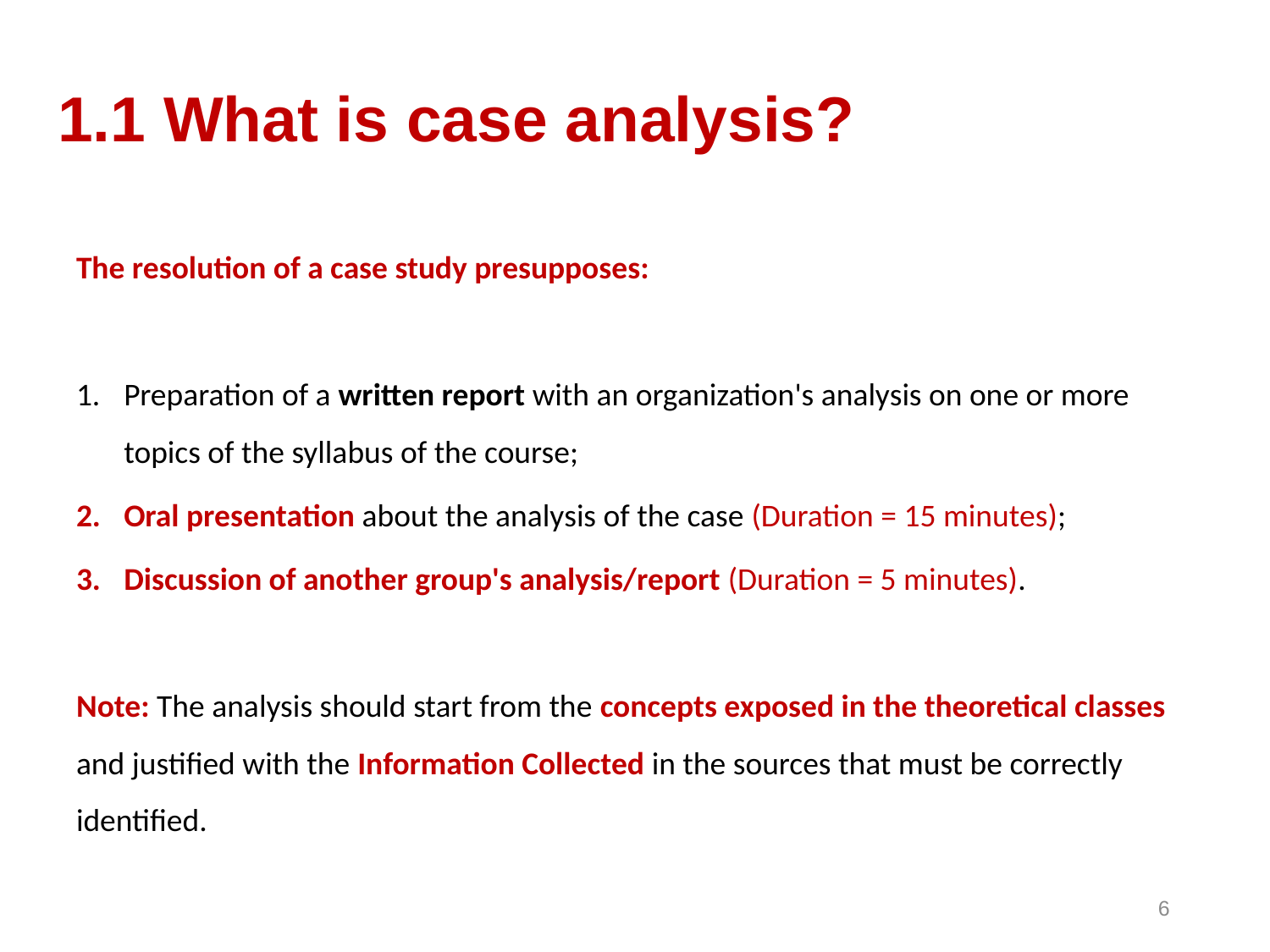

# 1.1 What is case analysis?
The resolution of a case study presupposes:

Preparation of a written report with an organization's analysis on one or more topics of the syllabus of the course;
Oral presentation about the analysis of the case (Duration = 15 minutes);
Discussion of another group's analysis/report (Duration = 5 minutes).

Note: The analysis should start from the concepts exposed in the theoretical classes and justified with the Information Collected in the sources that must be correctly identified.
6